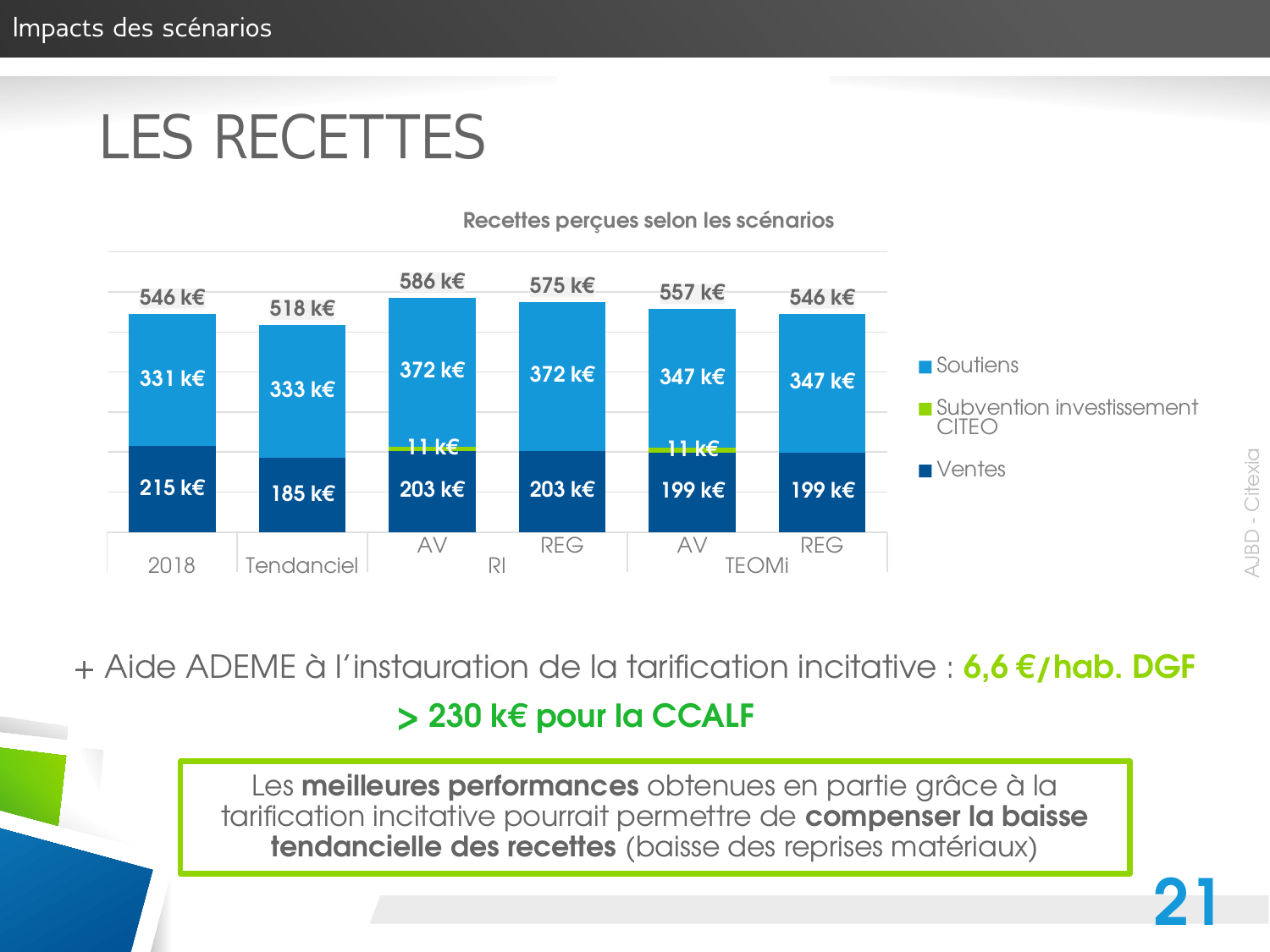

Impacts des scénarios

# Les recettes

### Chart: Recettes perçues selon les scénarios

| Category | Ventes | Subvention investissement CITEO | Soutiens | 518 k€ |
|---|---|---|---|---|
|  | 215.0 | 0.0 | 331.0 | 546.0 |
|  | 185.0 | 0.0 | 333.0 | 518.0 |
| AV | 203.0 | 11.0 | 372.0 | 586.0 |
| REG | 203.0 | 0.0 | 372.0 | 575.0 |
| AV | 199.0 | 11.0 | 347.0 | 557.0 |
| REG | 199.0 | 0.0 | 347.0 | 546.0 |
+ Aide ADEME à l’instauration de la tarification incitative : 6,6 €/hab. DGF
> 230 k€ pour la CCALF
Les meilleures performances obtenues en partie grâce à la tarification incitative pourrait permettre de compenser la baisse tendancielle des recettes (baisse des reprises matériaux)